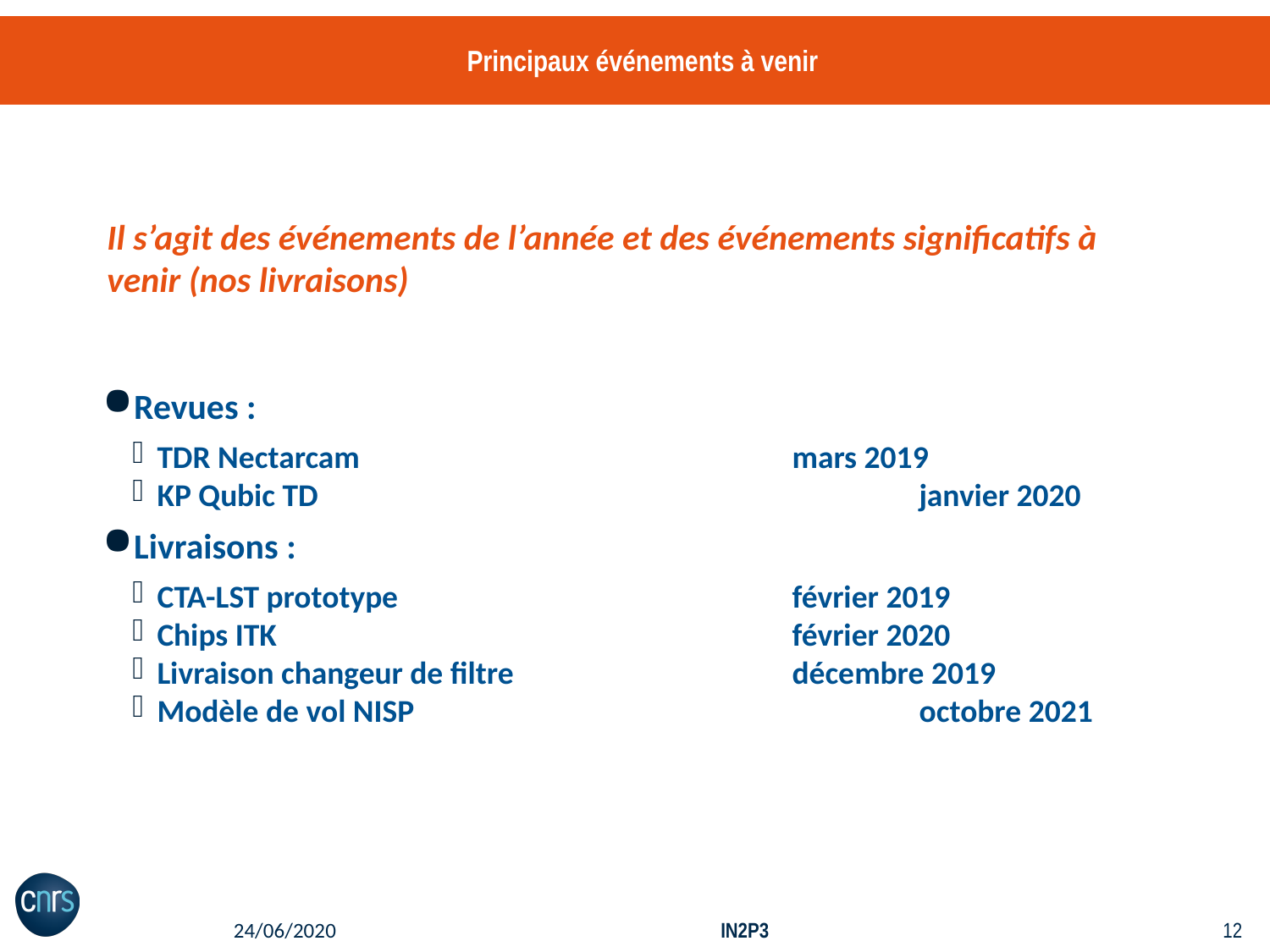

# Principaux événements à venir
Il s’agit des événements de l’année et des événements significatifs à venir (nos livraisons)

Revues :
TDR Nectarcam				mars 2019
KP Qubic TD					janvier 2020
Livraisons :
CTA-LST prototype				février 2019
Chips ITK					février 2020
Livraison changeur de filtre			décembre 2019
Modèle de vol NISP				octobre 2021
24/06/2020
IN2P3
12